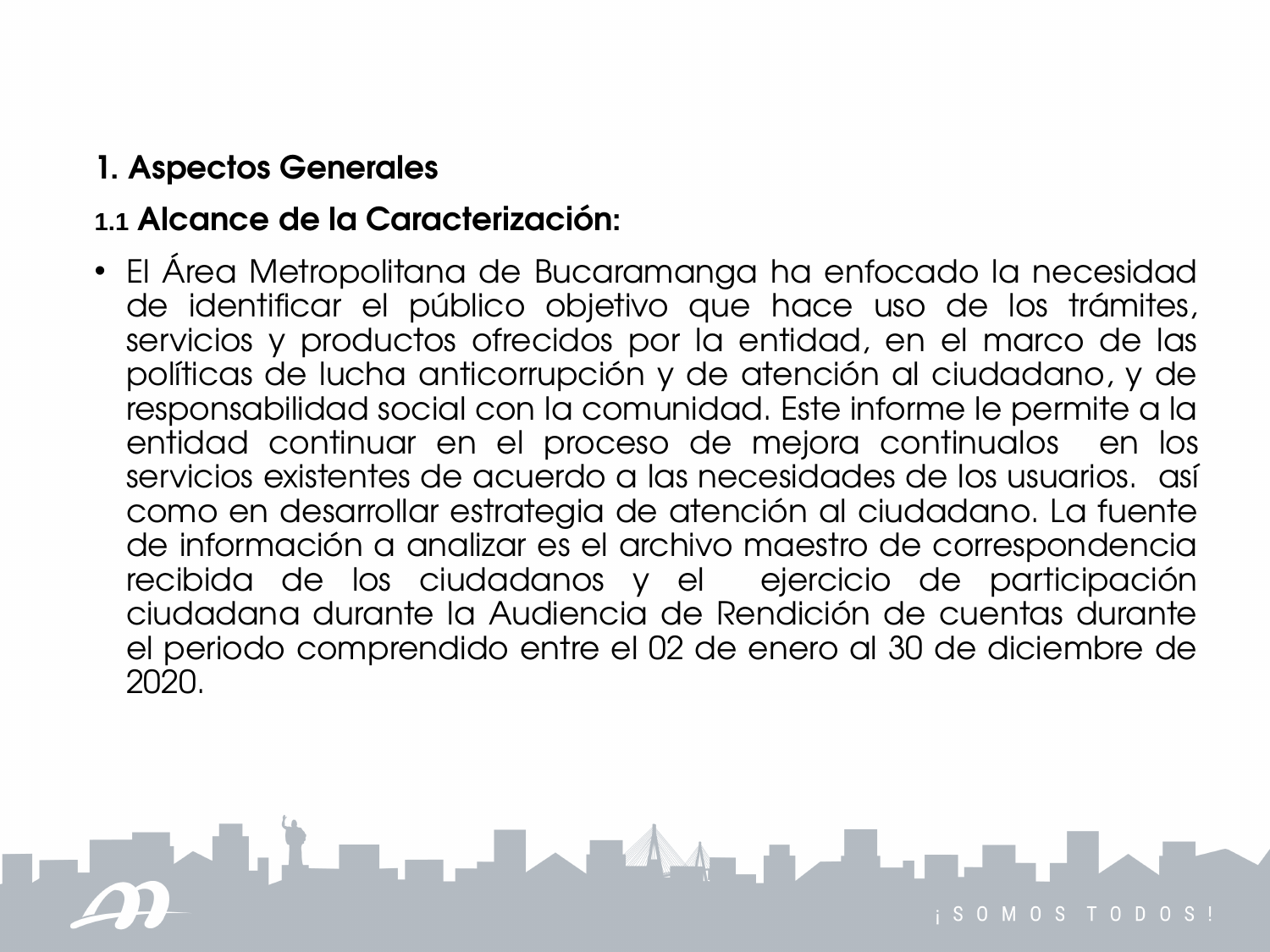

1. Aspectos Generales
1.1 Alcance de la Caracterización:
El Área Metropolitana de Bucaramanga ha enfocado la necesidad de identificar el público objetivo que hace uso de los trámites, servicios y productos ofrecidos por la entidad, en el marco de las políticas de lucha anticorrupción y de atención al ciudadano, y de responsabilidad social con la comunidad. Este informe le permite a la entidad continuar en el proceso de mejora continualos  en los servicios existentes de acuerdo a las necesidades de los usuarios.  así como en desarrollar estrategia de atención al ciudadano. La fuente de información a analizar es el archivo maestro de correspondencia recibida de los ciudadanos y el  ejercicio de participación ciudadana durante la Audiencia de Rendición de cuentas durante el periodo comprendido entre el 02 de enero al 30 de diciembre de 2020.